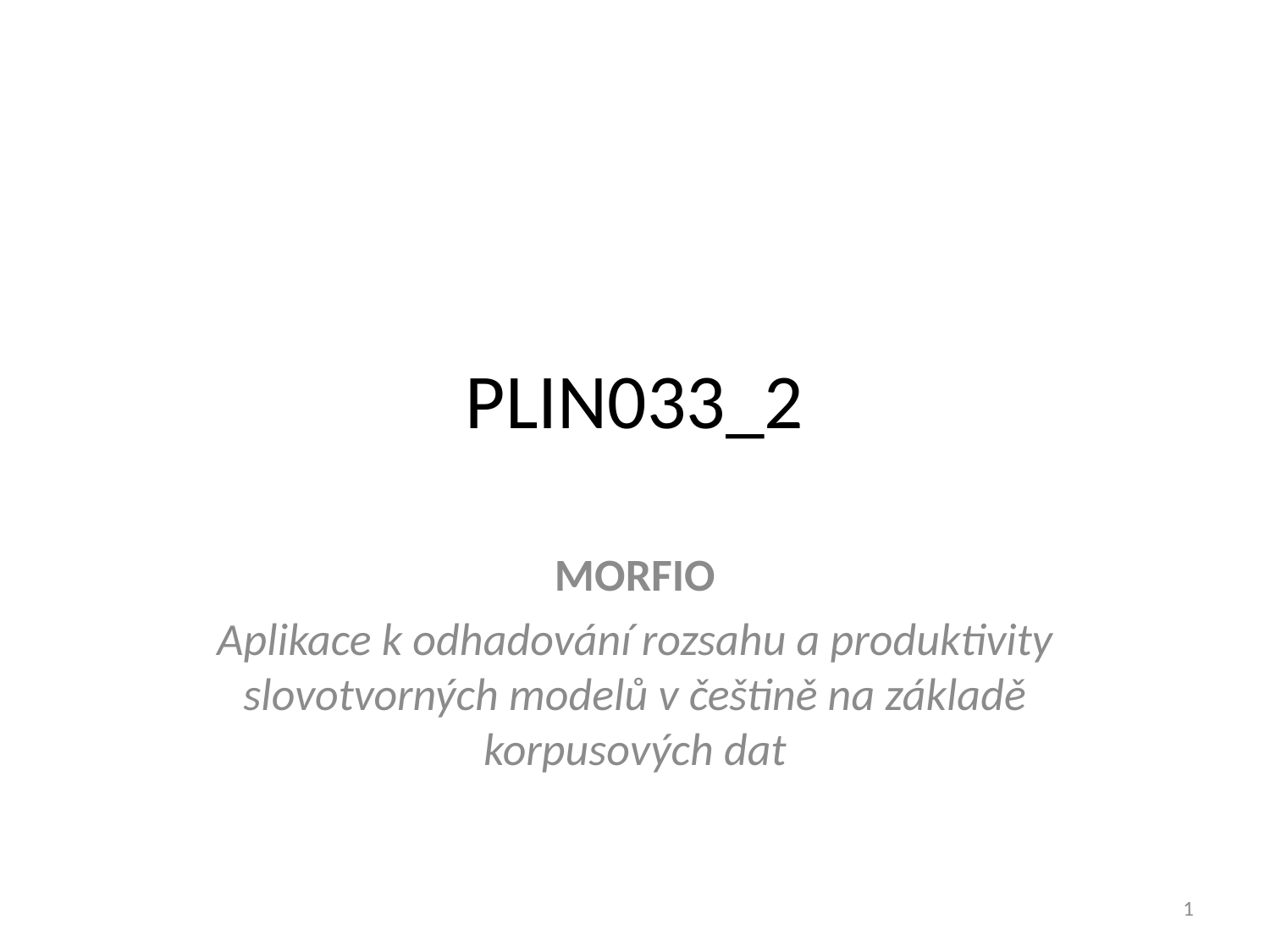

# PLIN033_2
MORFIO
Aplikace k odhadování rozsahu a produktivity slovotvorných modelů v češtině na základě korpusových dat
1